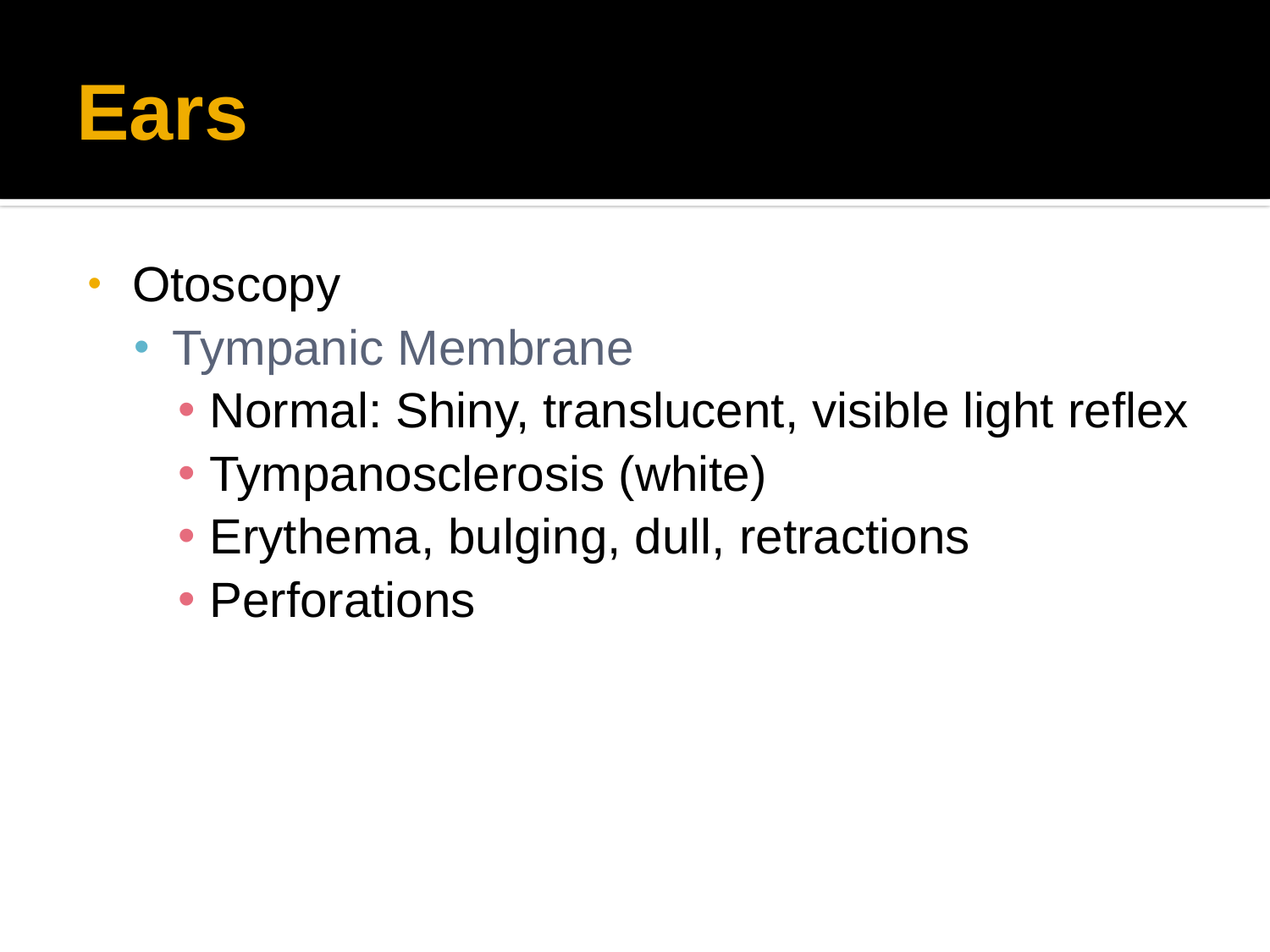

# Ears
Otoscopy
Tympanic Membrane
Normal: Shiny, translucent, visible light reflex
Tympanosclerosis (white)
Erythema, bulging, dull, retractions
Perforations